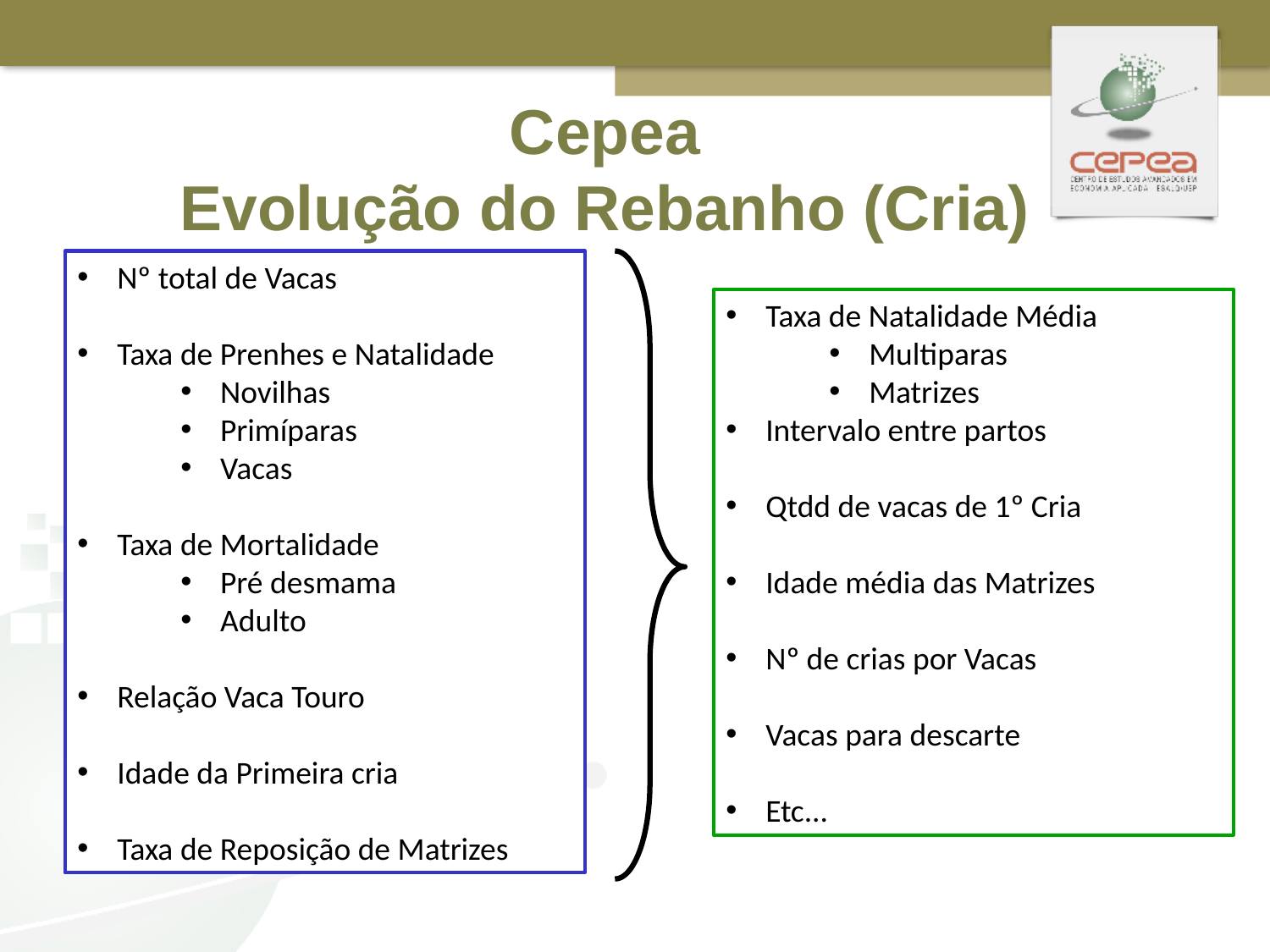

Cepea
Evolução do Rebanho (Cria)
Nº total de Vacas

Taxa de Prenhes e Natalidade
Novilhas
Primíparas
Vacas

Taxa de Mortalidade
Pré desmama
Adulto

Relação Vaca Touro

Idade da Primeira cria

Taxa de Reposição de Matrizes

Taxa de Natalidade Média
Multiparas
Matrizes
Intervalo entre partos

Qtdd de vacas de 1º Cria

Idade média das Matrizes

Nº de crias por Vacas

Vacas para descarte

Etc...